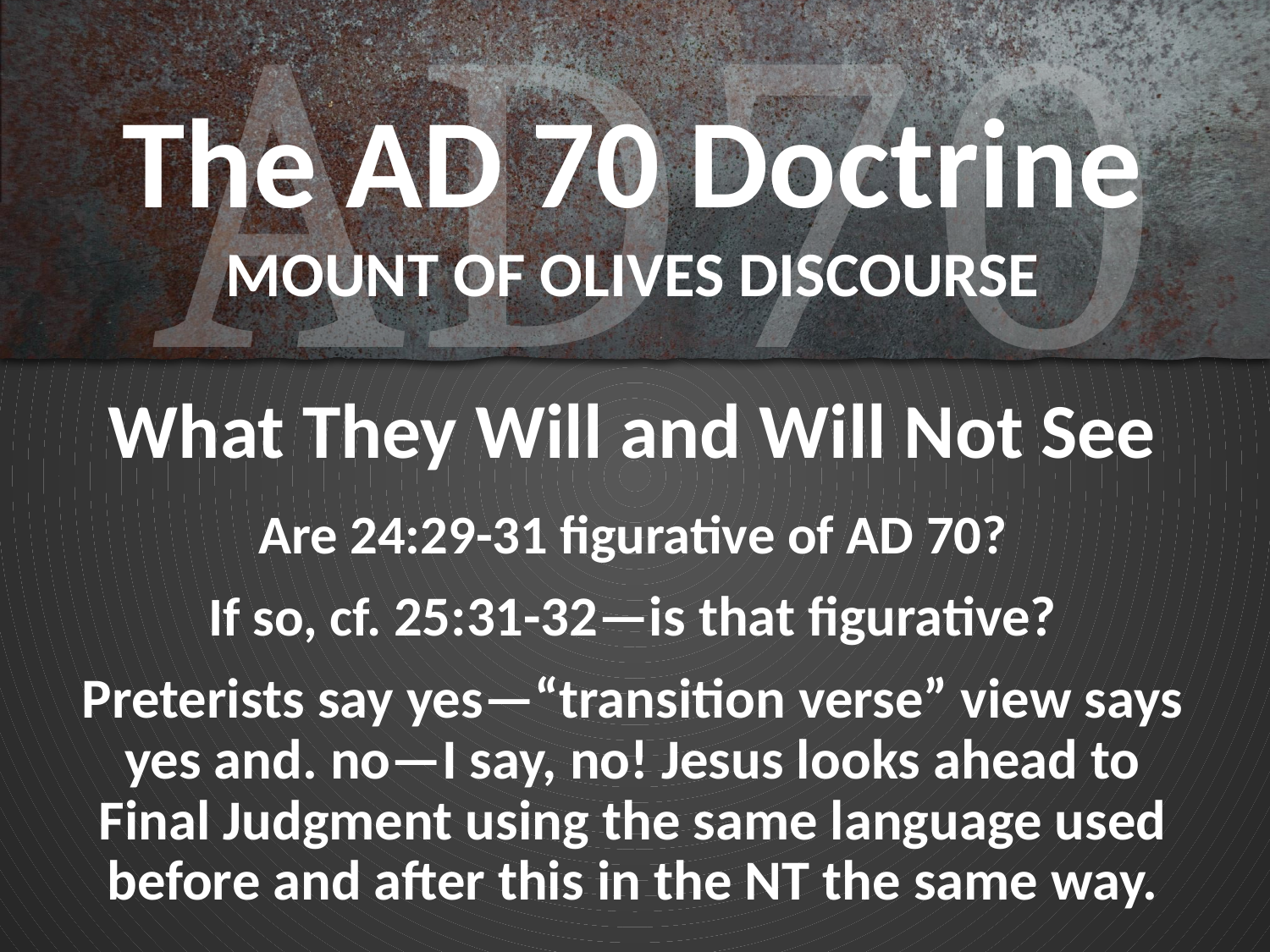

# The AD 70 Doctrine MOUNT OF OLIVES DISCOURSE
What They Will and Will Not See
Are 24:29-31 figurative of AD 70?
If so, cf. 25:31-32—is that figurative?
Preterists say yes—“transition verse” view says yes and. no—I say, no! Jesus looks ahead to Final Judgment using the same language used before and after this in the NT the same way.